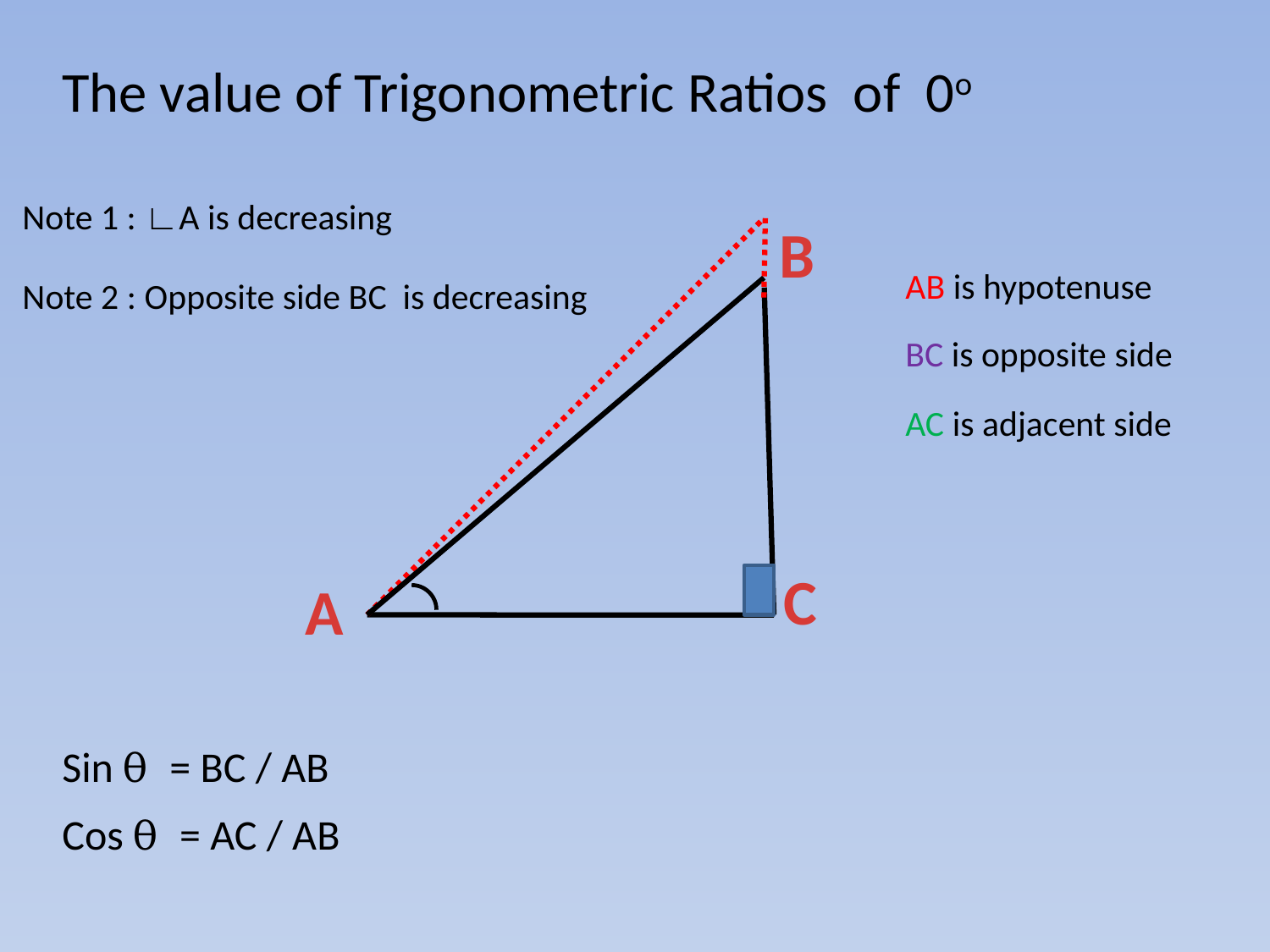

The value of Trigonometric Ratios  of  0o
Note 1 : ∟A is decreasing
B
AB is hypotenuse
Note 2 : Opposite side BC  is decreasing
BC is opposite side
AC is adjacent side
C
A

Sin θ  = BC / AB
Cos θ  = AC / AB